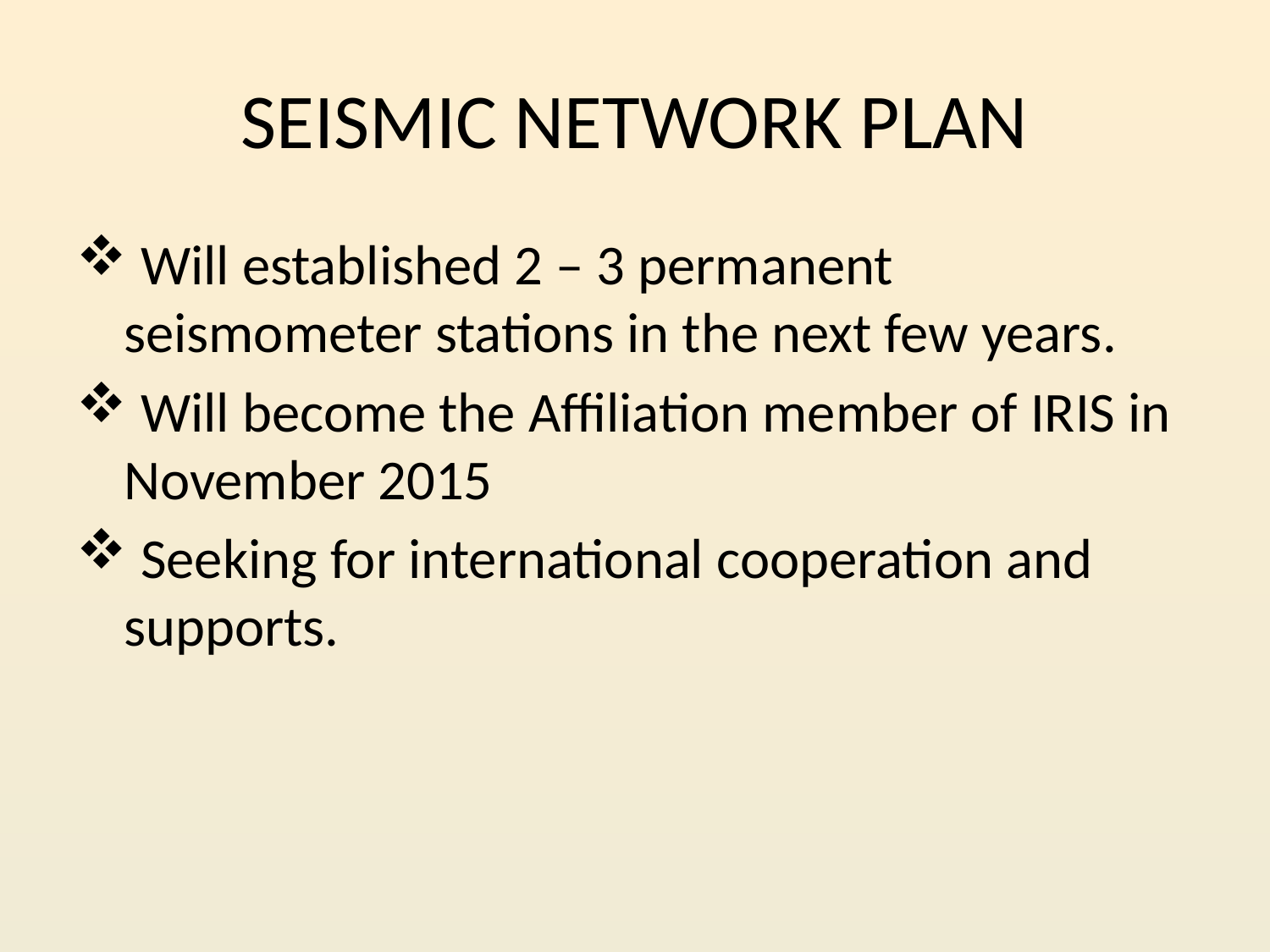

# SEISMIC NETWORK PLAN
 Will established 2 – 3 permanent seismometer stations in the next few years.
 Will become the Affiliation member of IRIS in November 2015
 Seeking for international cooperation and supports.